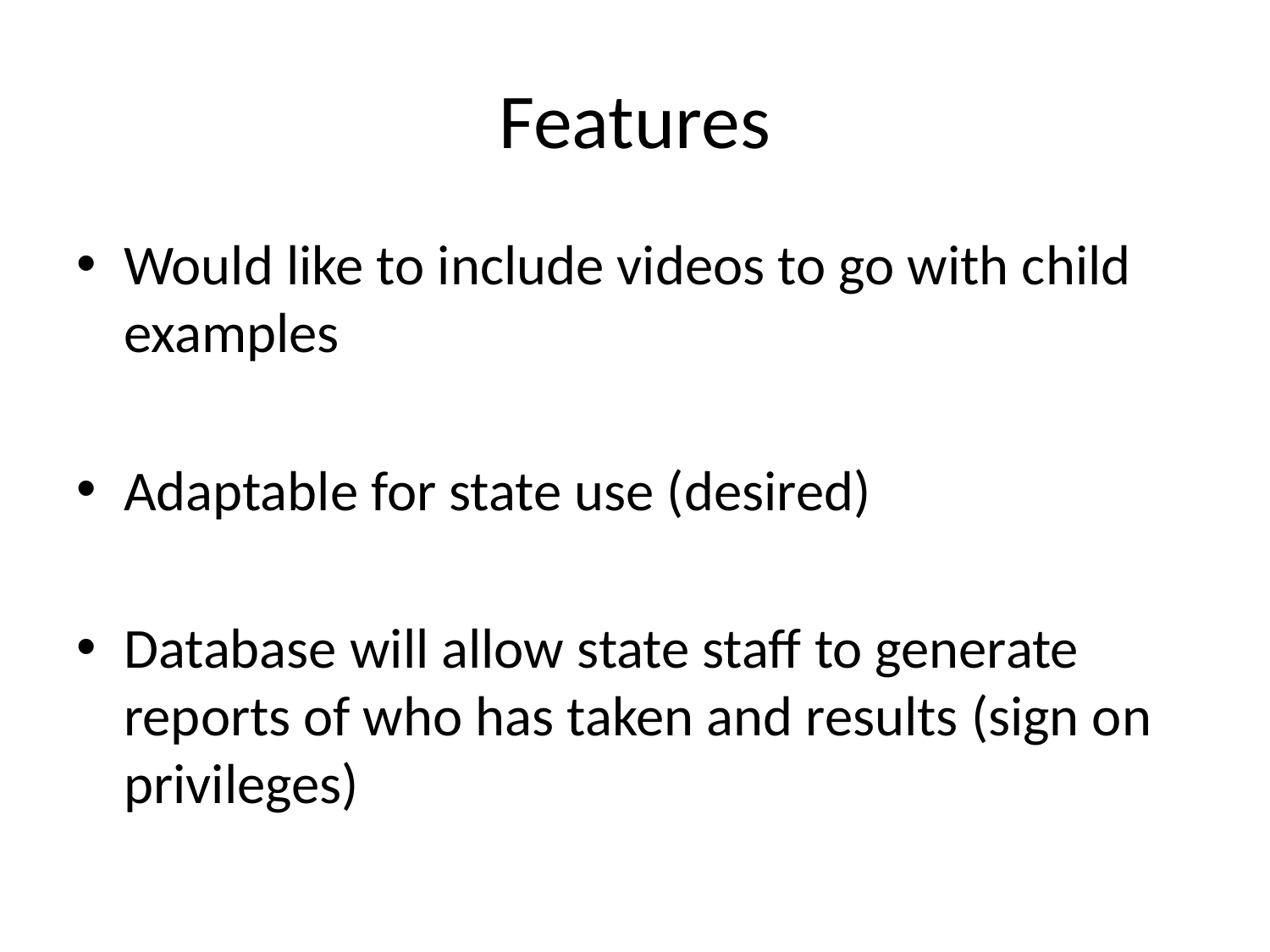

# Features
Would like to include videos to go with child examples

Adaptable for state use (desired)

Database will allow state staff to generate reports of who has taken and results (sign on privileges)